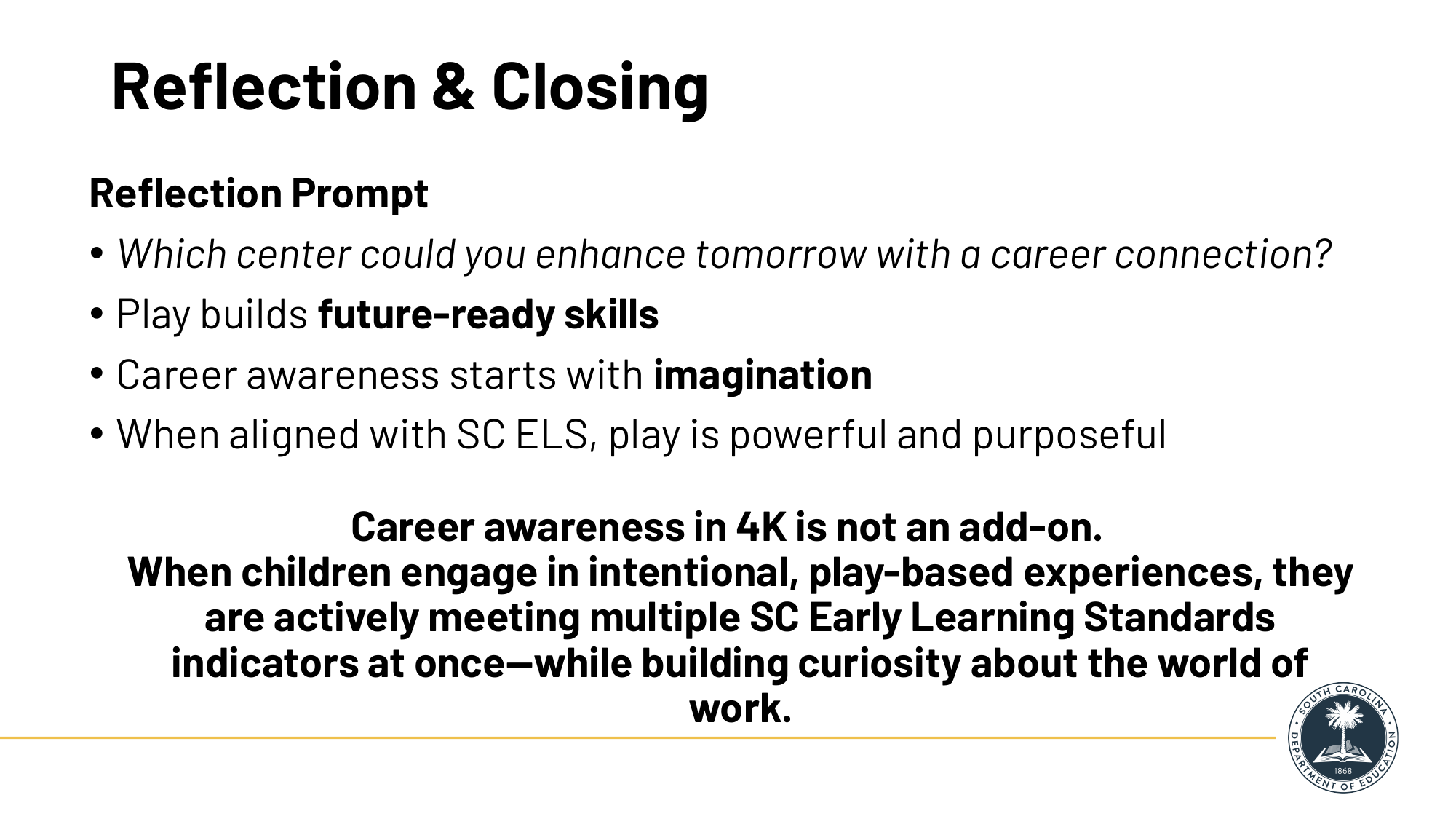

# Reflection & Closing
Reflection Prompt
Which center could you enhance tomorrow with a career connection?
Play builds future-ready skills
Career awareness starts with imagination
When aligned with SC ELS, play is powerful and purposeful

Career awareness in 4K is not an add‑on.
When children engage in intentional, play-based experiences, they are actively meeting multiple SC Early Learning Standards indicators at once—while building curiosity about the world of work.